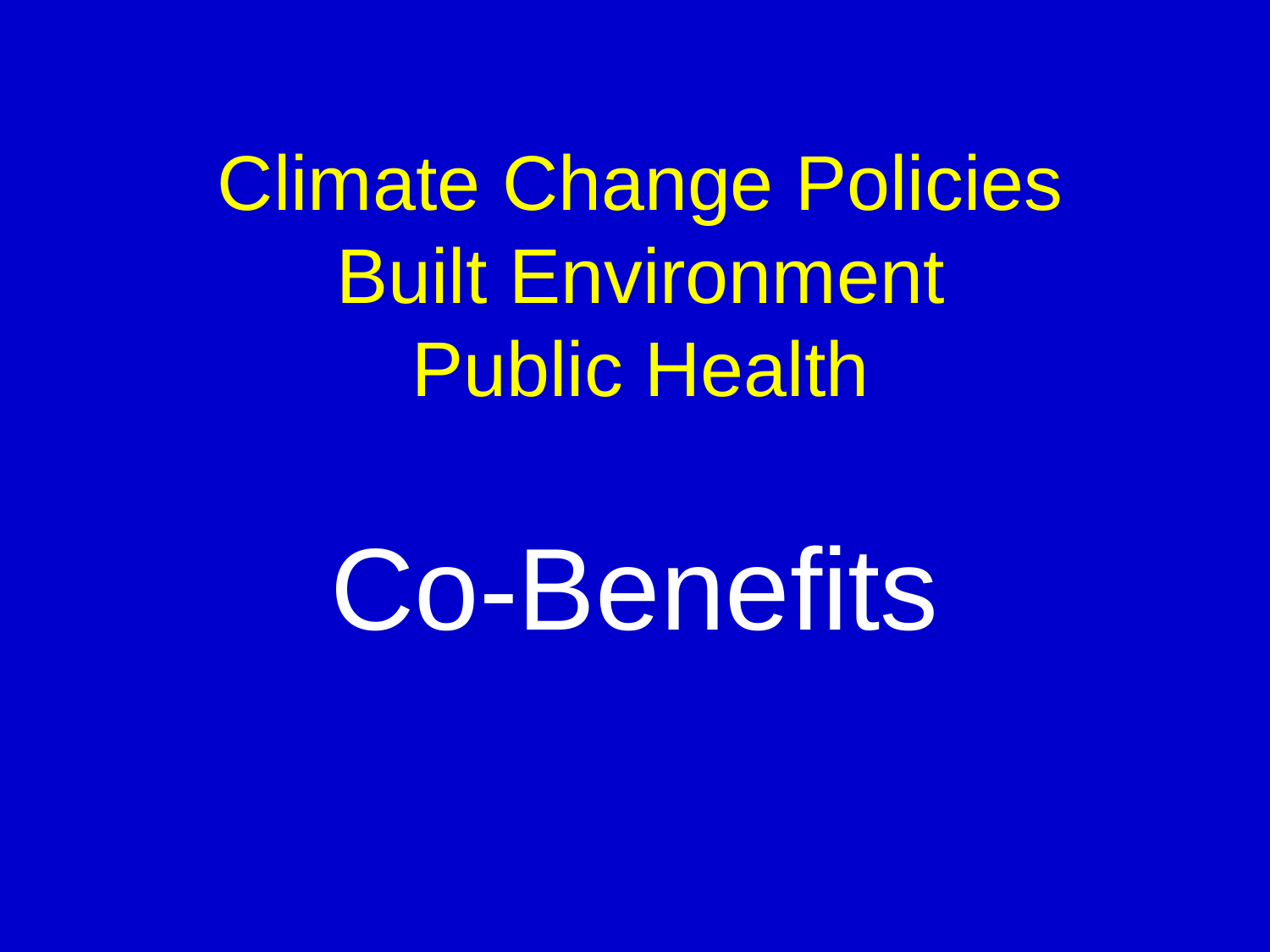

Climate Change Policies
Built Environment
Public Health
Co-Benefits